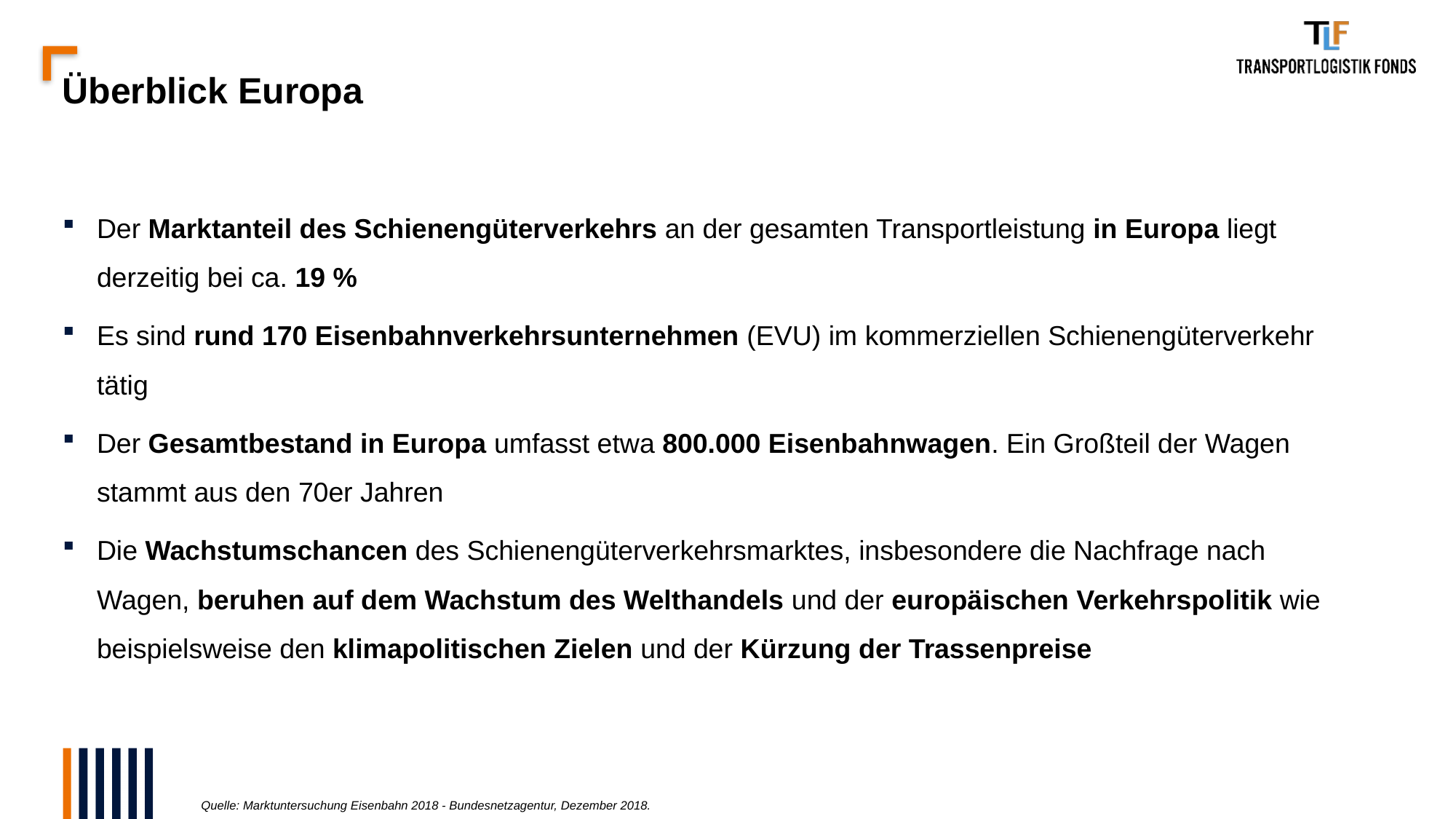

# Überblick Europa
Der Marktanteil des Schienengüterverkehrs an der gesamten Transportleistung in Europa liegt derzeitig bei ca. 19 %
Es sind rund 170 Eisenbahnverkehrsunternehmen (EVU) im kommerziellen Schienengüterverkehr tätig
Der Gesamtbestand in Europa umfasst etwa 800.000 Eisenbahnwagen. Ein Großteil der Wagen stammt aus den 70er Jahren
Die Wachstumschancen des Schienengüterverkehrsmarktes, insbesondere die Nachfrage nach Wagen, beruhen auf dem Wachstum des Welthandels und der europäischen Verkehrspolitik wie beispielsweise den klimapolitischen Zielen und der Kürzung der Trassenpreise
Quelle: Marktuntersuchung Eisenbahn 2018 - Bundesnetzagentur, Dezember 2018.